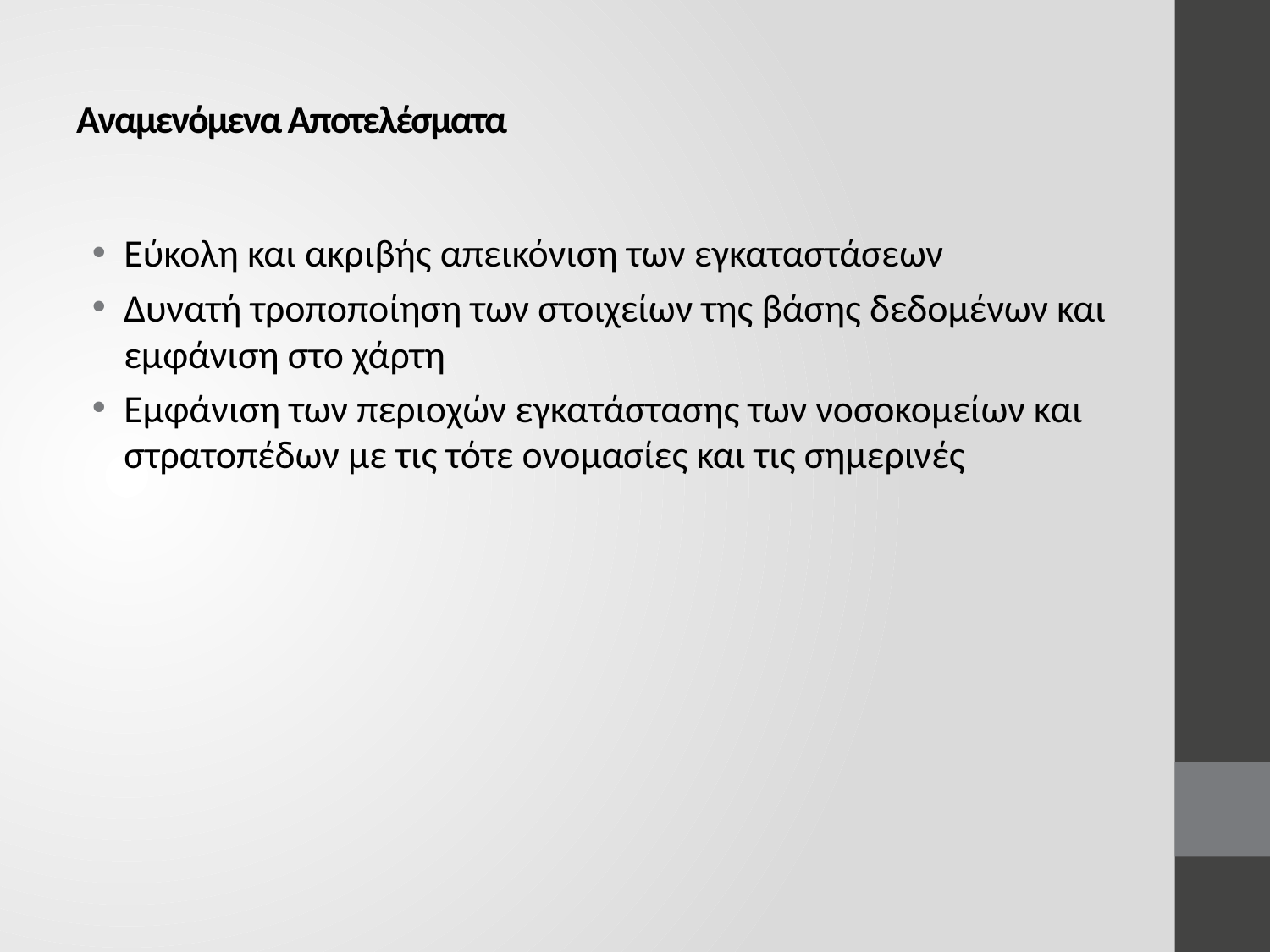

# Αναμενόμενα Αποτελέσματα
Εύκολη και ακριβής απεικόνιση των εγκαταστάσεων
Δυνατή τροποποίηση των στοιχείων της βάσης δεδομένων και εμφάνιση στο χάρτη
Εμφάνιση των περιοχών εγκατάστασης των νοσοκομείων και στρατοπέδων με τις τότε ονομασίες και τις σημερινές